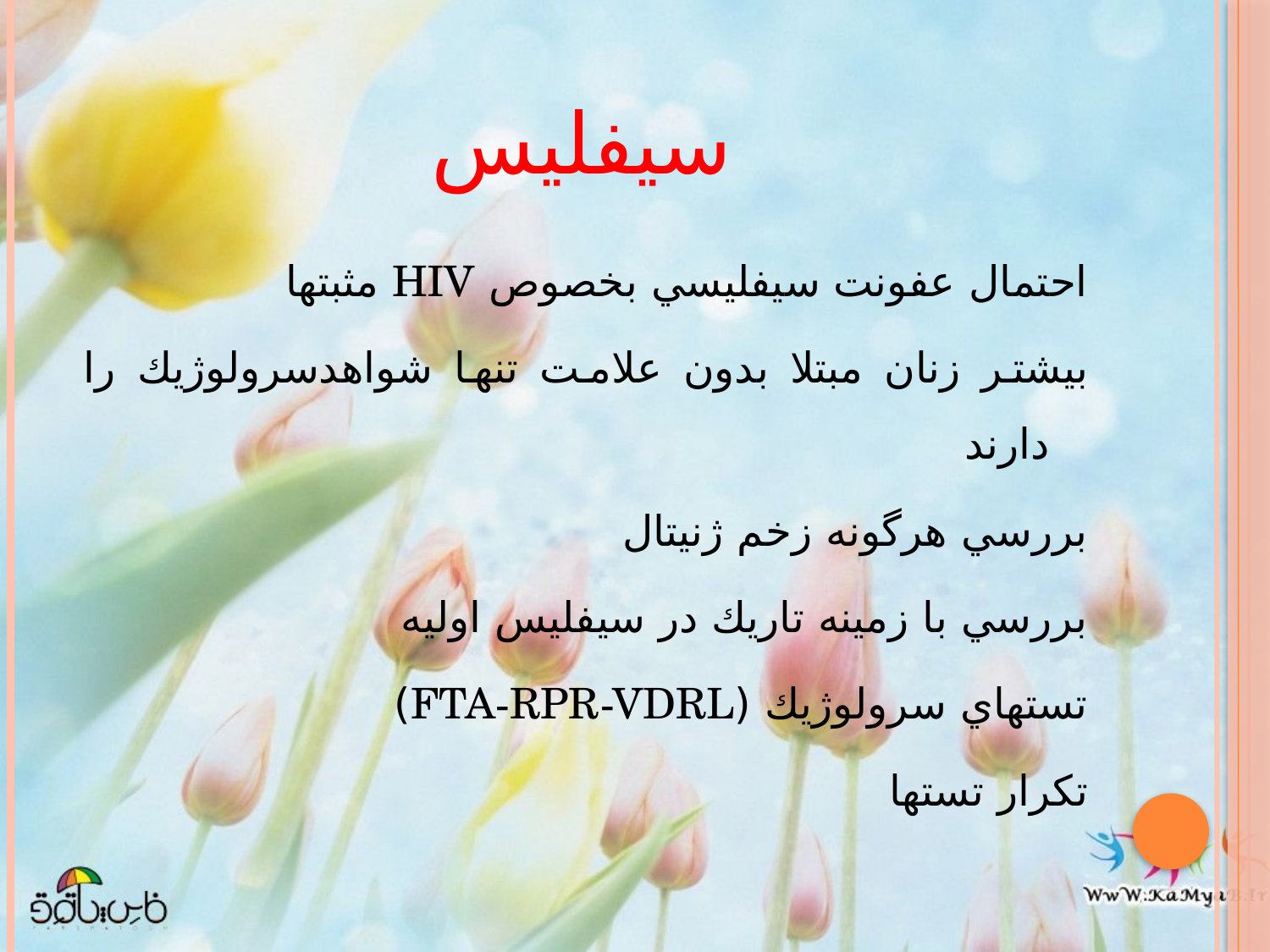

# سيفليس
احتمال عفونت سيفليسي بخصوص HIV مثبتها
بيشتر زنان مبتلا بدون علامت تنها شواهدسرولوژيك را دارند
بررسي هرگونه زخم ژنيتال
بررسي با زمينه تاريك در سيفليس اوليه
تستهاي سرولوژيك (FTA-RPR-VDRL)
تكرار تستها